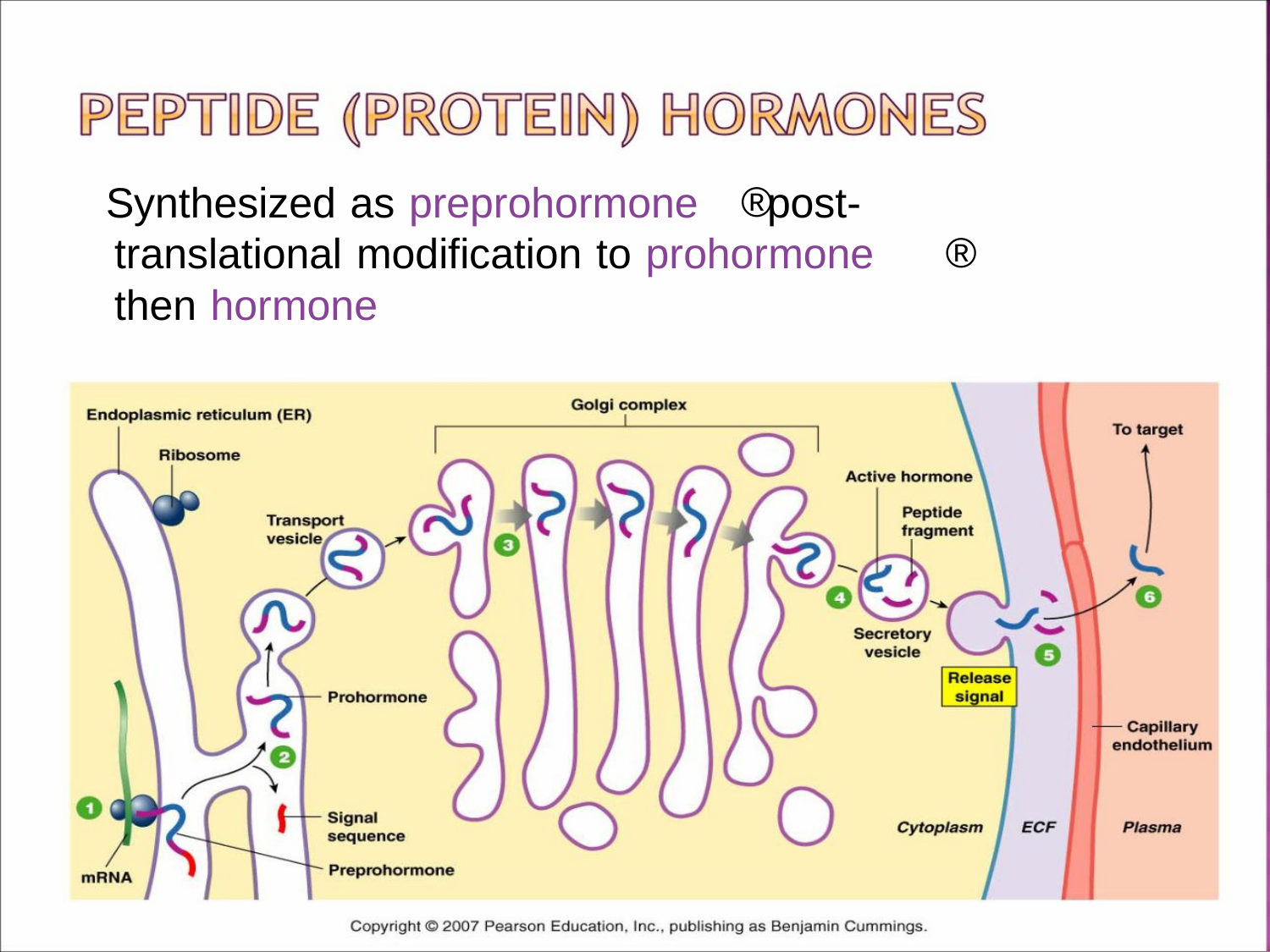

®
   Synthesized as preprohormone post-
translational modification to prohormone
then hormone
®